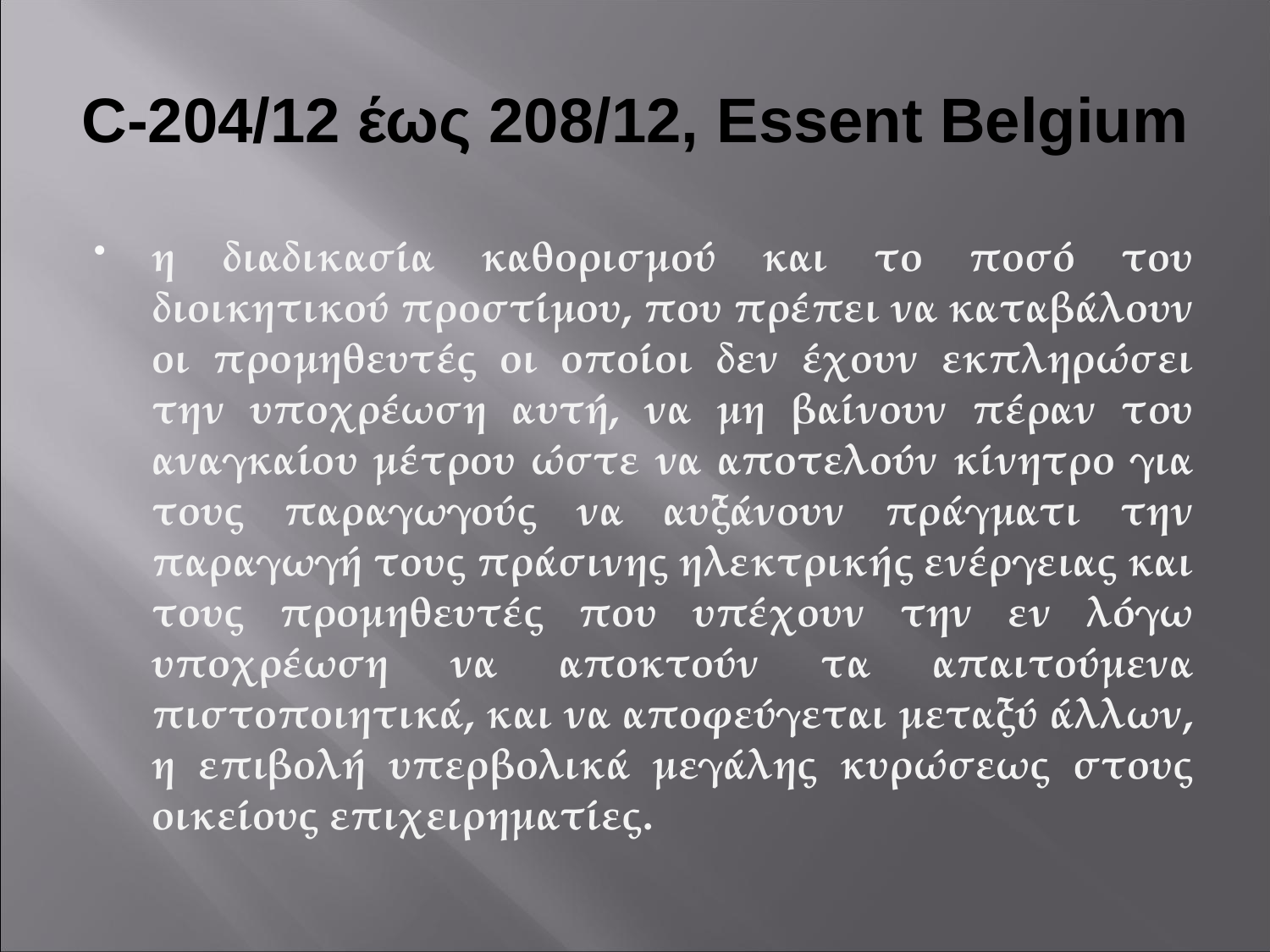

# C-204/12 έως 208/12, Εssent Belgium
η διαδικασία καθορισμού και το ποσό του διοικητικού προστίμου, που πρέπει να καταβάλουν οι προμηθευτές οι οποίοι δεν έχουν εκπληρώσει την υποχρέωση αυτή, να μη βαίνουν πέραν του αναγκαίου μέτρου ώστε να αποτελούν κίνητρο για τους παραγωγούς να αυξάνουν πράγματι την παραγωγή τους πράσινης ηλεκτρικής ενέργειας και τους προμηθευτές που υπέχουν την εν λόγω υποχρέωση να αποκτούν τα απαιτούμενα πιστοποιητικά, και να αποφεύγεται μεταξύ άλλων, η επιβολή υπερβολικά μεγάλης κυρώσεως στους οικείους επιχειρηματίες.